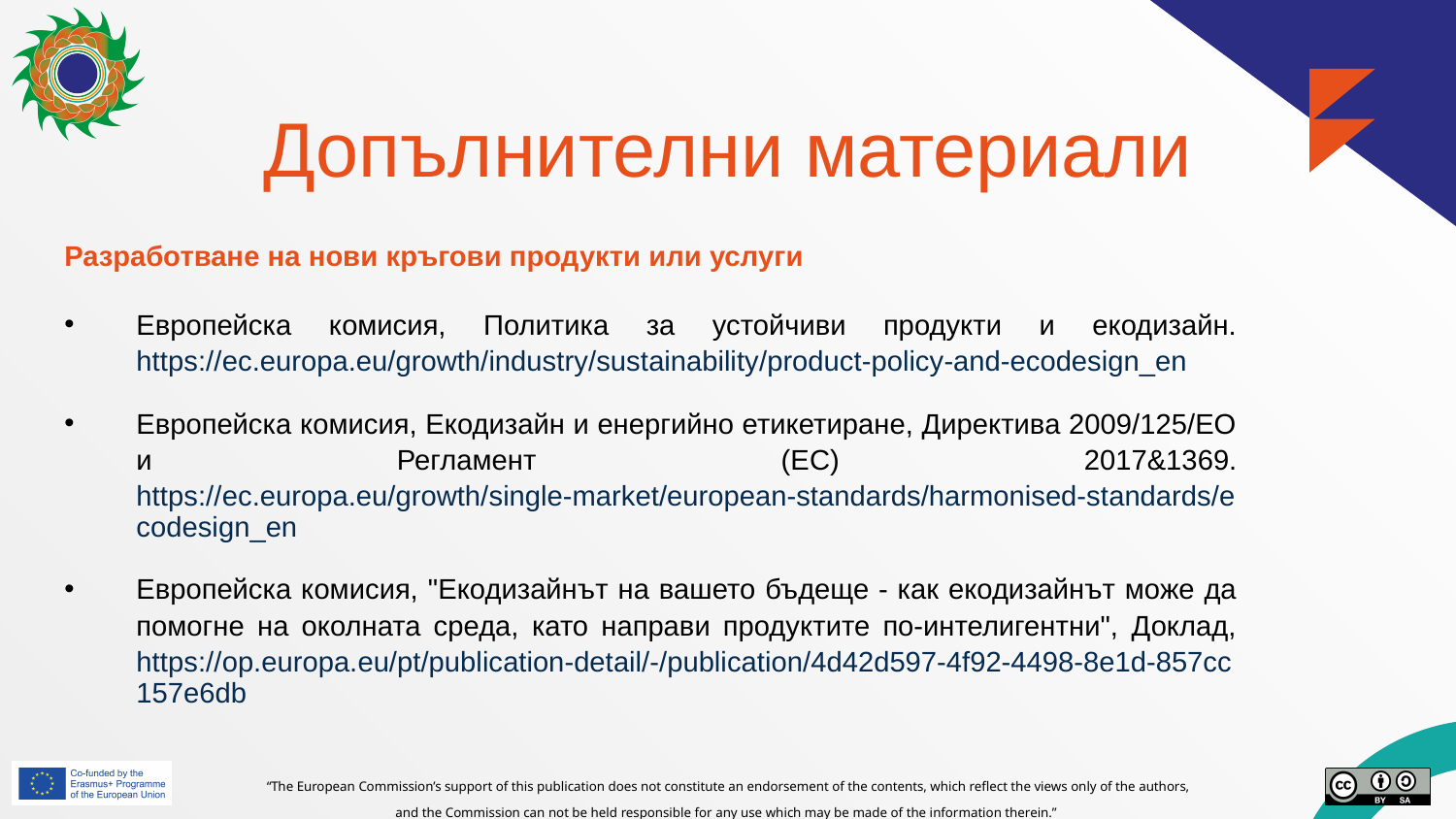

# Допълнителни материали
Разработване на нови кръгови продукти или услуги
Европейска комисия, Политика за устойчиви продукти и екодизайн. https://ec.europa.eu/growth/industry/sustainability/product-policy-and-ecodesign_en
Европейска комисия, Екодизайн и енергийно етикетиране, Директива 2009/125/ЕО и Регламент (ЕС) 2017&1369. https://ec.europa.eu/growth/single-market/european-standards/harmonised-standards/ecodesign_en
Европейска комисия, "Екодизайнът на вашето бъдеще - как екодизайнът може да помогне на околната среда, като направи продуктите по-интелигентни", Доклад, https://op.europa.eu/pt/publication-detail/-/publication/4d42d597-4f92-4498-8e1d-857cc157e6db